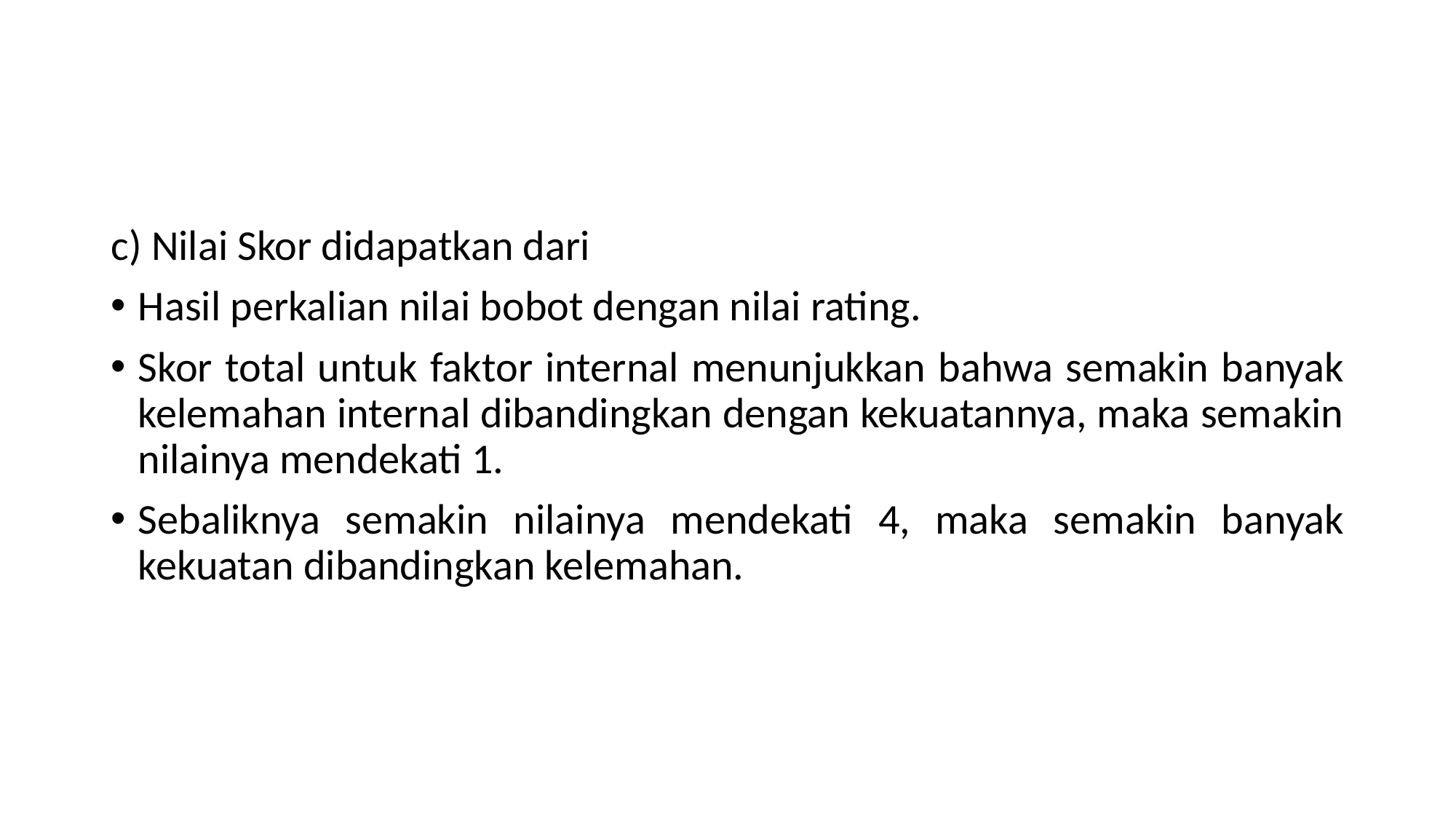

#
c) Nilai Skor didapatkan dari
Hasil perkalian nilai bobot dengan nilai rating.
Skor total untuk faktor internal menunjukkan bahwa semakin banyak kelemahan internal dibandingkan dengan kekuatannya, maka semakin nilainya mendekati 1.
Sebaliknya semakin nilainya mendekati 4, maka semakin banyak kekuatan dibandingkan kelemahan.